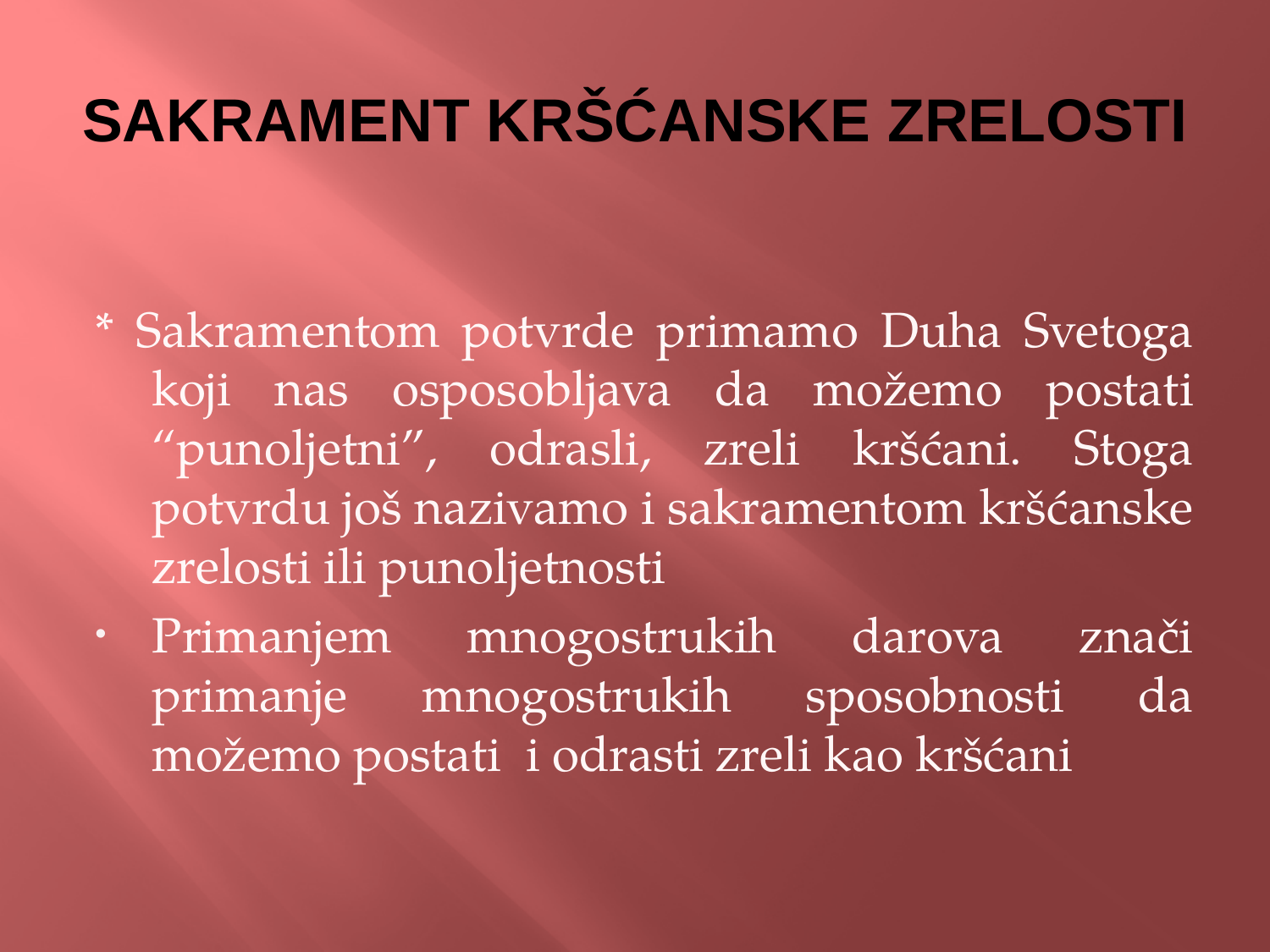

# SAKRAMENT KRŠĆANSKE ZRELOSTI

* Sakramentom potvrde primamo Duha Svetoga koji nas osposobljava da možemo postati “punoljetni”, odrasli, zreli kršćani. Stoga potvrdu još nazivamo i sakramentom kršćanske zrelosti ili punoljetnosti
Primanjem mnogostrukih darova znači primanje mnogostrukih sposobnosti da možemo postati  i odrasti zreli kao kršćani